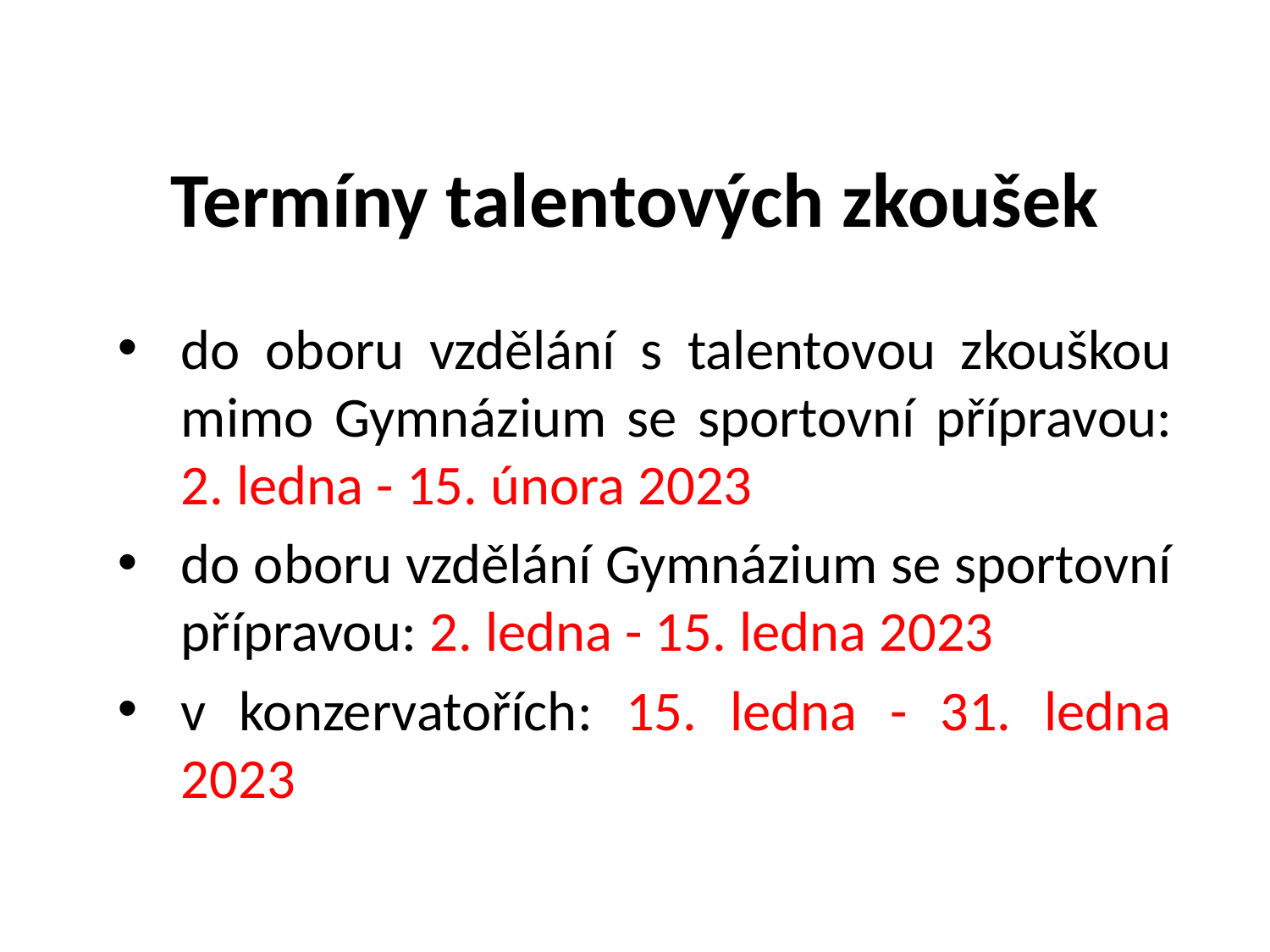

# Termíny talentových zkoušek
do oboru vzdělání s talentovou zkouškou mimo Gymnázium se sportovní přípravou: 2. ledna - 15. února 2023
do oboru vzdělání Gymnázium se sportovní přípravou: 2. ledna - 15. ledna 2023
v konzervatořích: 15. ledna - 31. ledna 2023